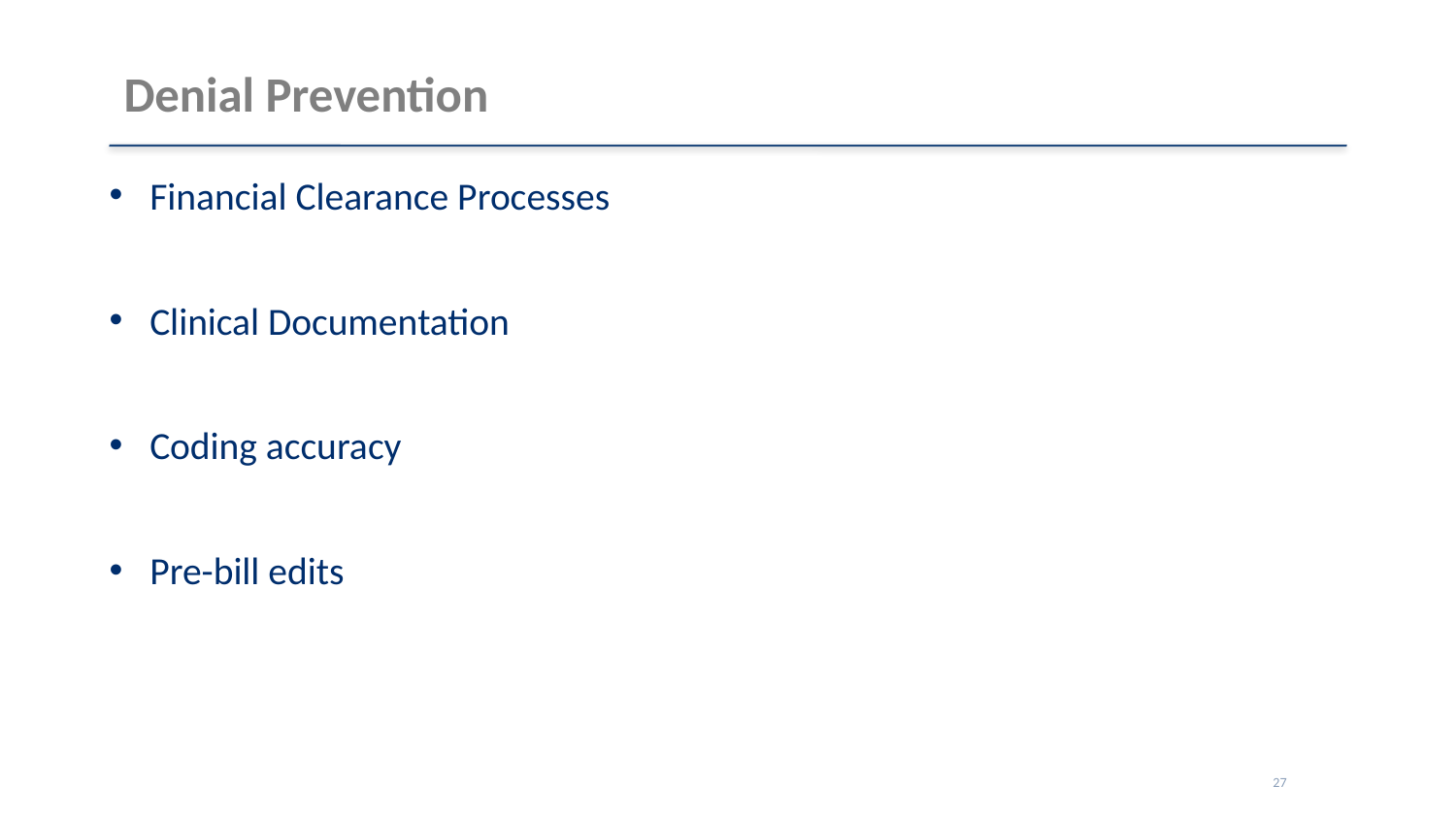

# Denial Prevention
Financial Clearance Processes

Clinical Documentation

Coding accuracy

Pre-bill edits
27